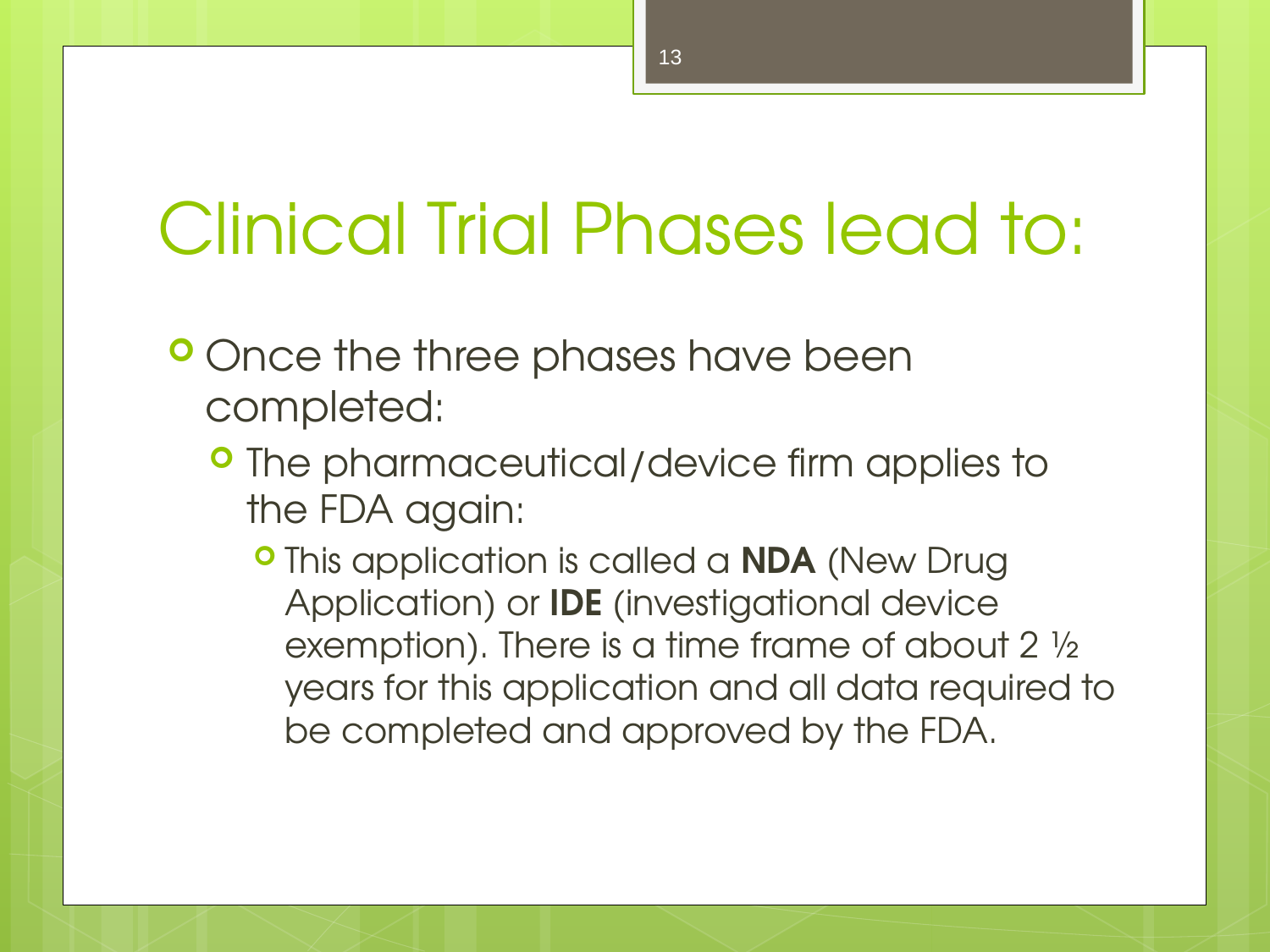

13
# Clinical Trial Phases lead to:
Once the three phases have been completed:
The pharmaceutical/device firm applies to the FDA again:
This application is called a NDA (New Drug Application) or IDE (investigational device exemption). There is a time frame of about 2 ½ years for this application and all data required to be completed and approved by the FDA.